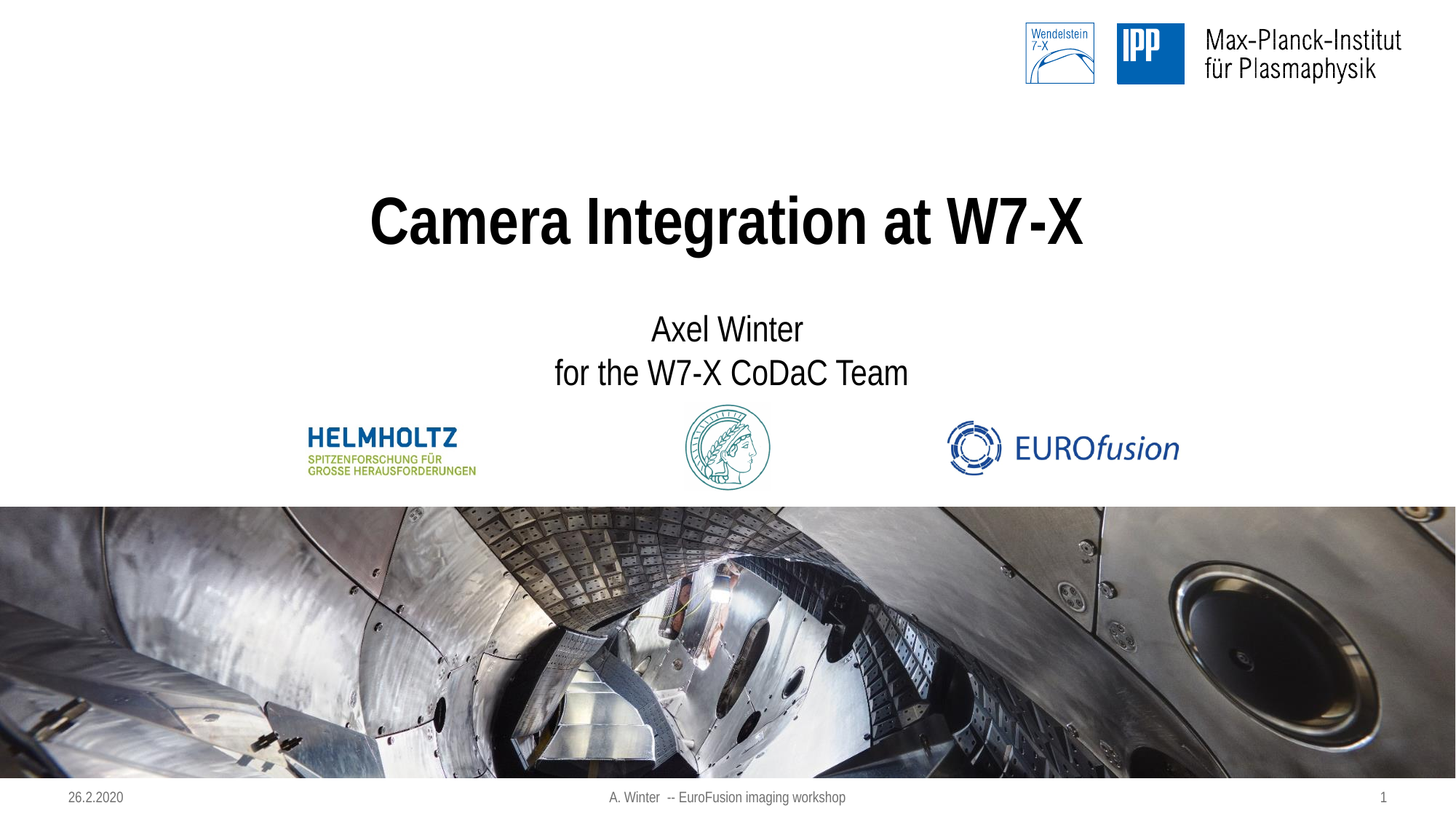

# Camera Integration at W7-X
Axel Winter
 for the W7-X CoDaC Team
A. Winter  -- EuroFusion imaging workshop
1
26.2.2020